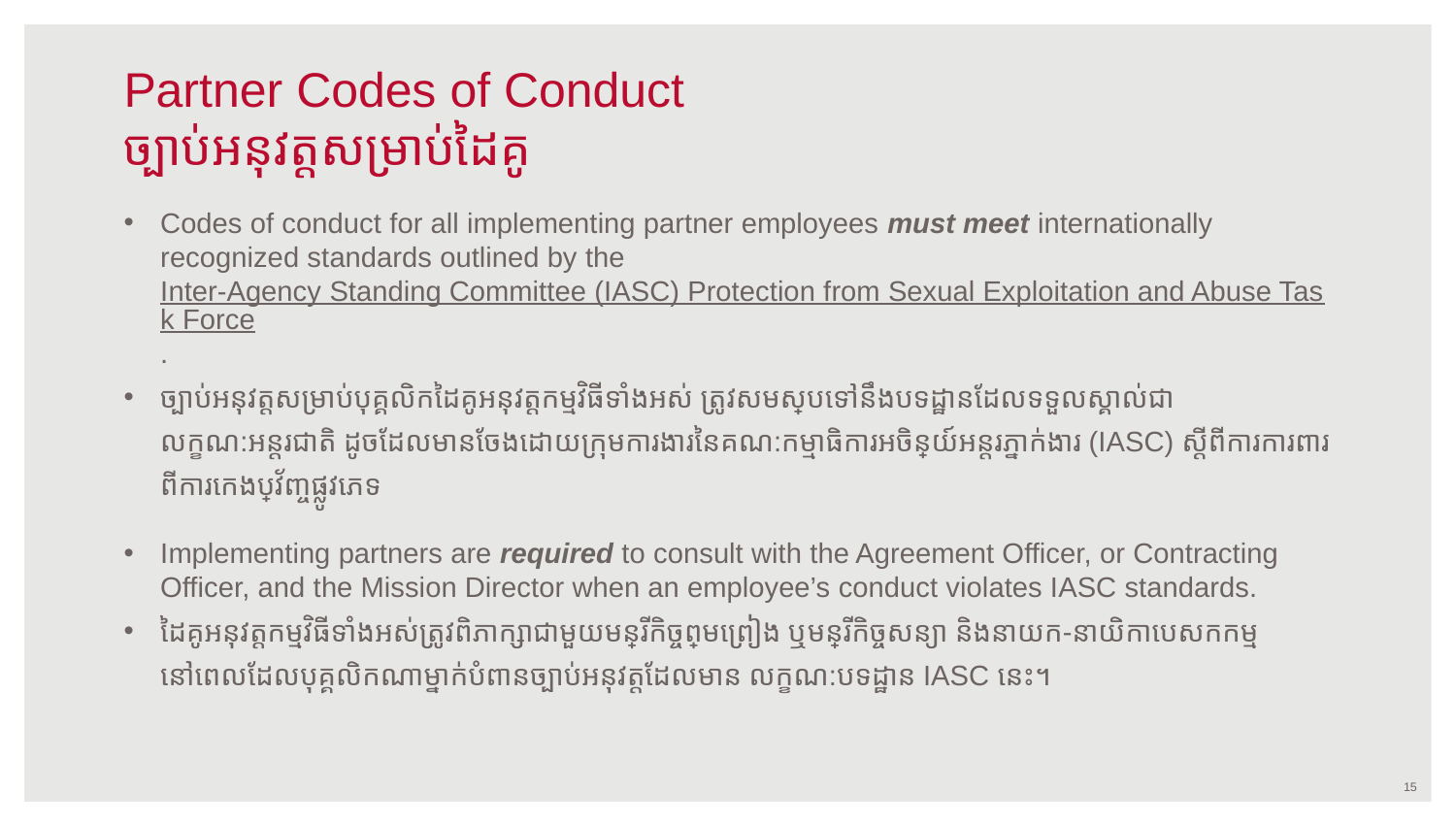

# Partner Codes of Conduct ច្បាប់អនុវត្តសម្រាប់ដៃគូ
Codes of conduct for all implementing partner employees must meet internationally recognized standards outlined by the Inter-Agency Standing Committee (IASC) Protection from Sexual Exploitation and Abuse Task Force.
ច្បាប់អនុវត្តសម្រាប់បុគ្គលិកដៃគូអនុវត្តកម្មវិធីទាំងអស់ ត្រូវសមស្របទៅនឹងបទដ្ឋានដែលទទួលស្គាល់ជាលក្ខណ:អន្តរជាតិ ដូចដែលមានចែងដោយក្រុមការងារនៃ​គណ:​កម្មាធិការអចិន្ត្រៃយ៍អន្តរភ្នាក់ងារ (IASC) ស្តីពីការការពារពី​ការកេងប្រវ័ញ្ច​ផ្លូវភេទ

Implementing partners are required to consult with the Agreement Officer, or Contracting Officer, and the Mission Director when an employee’s conduct violates IASC standards.
ដៃគូអនុវត្តកម្មវិធីទាំងអស់​ត្រូវ​ពិភាក្សាជាមួយ​មន្ត្រី​កិច្ចព្រមព្រៀង​ ឬមន្ត្រីកិច្ចសន្យា​ និងនាយក-នាយិកាបេសកកម្មនៅពេល​ដែល​បុគ្គលិកណាម្នាក់​បំពាន​ច្បាប់អនុវត្ត​ដែល​មាន លក្ខណ:បទដ្ឋាន IASC​ នេះ។
15